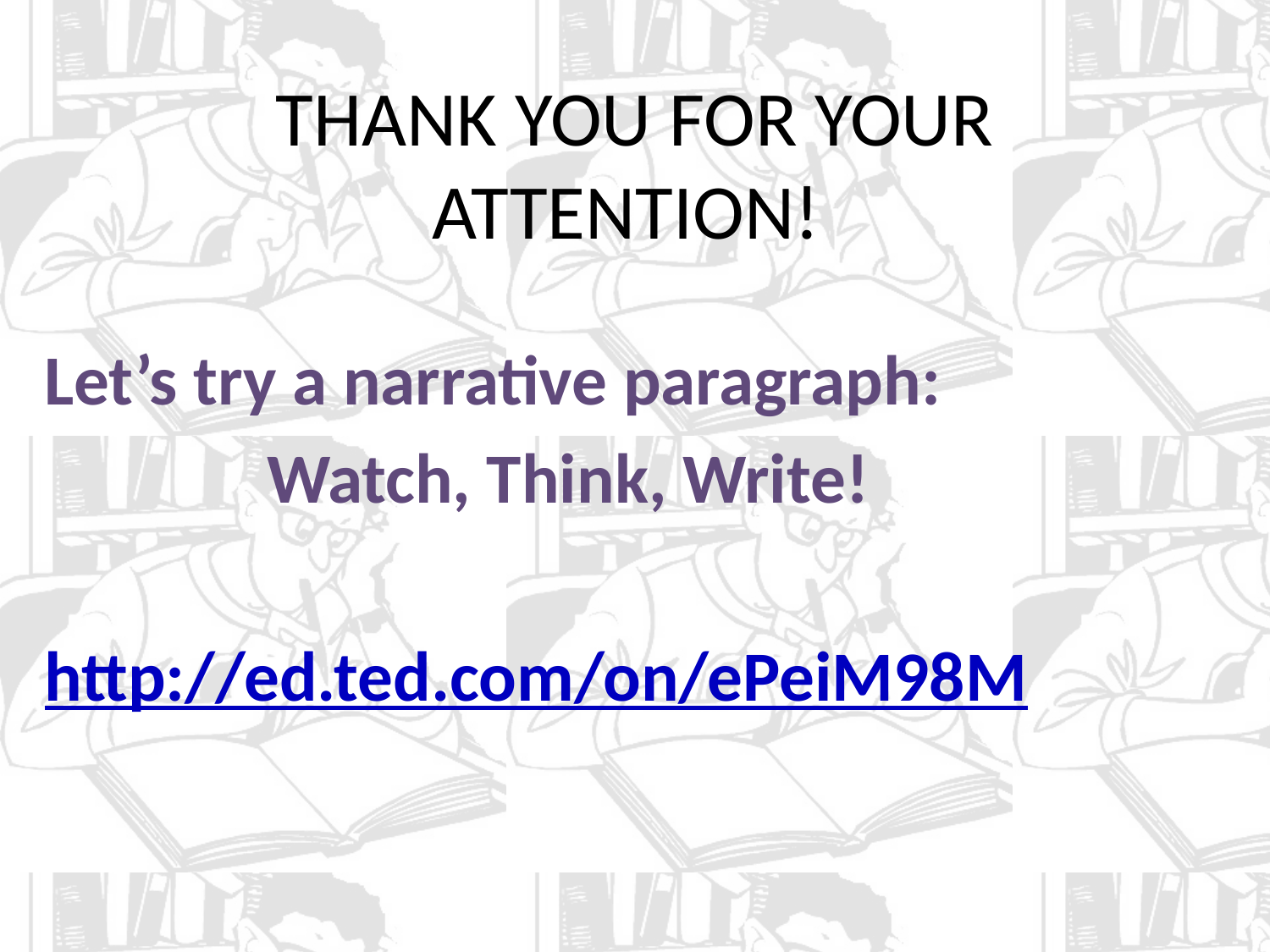

# THANK YOU FOR YOUR ATTENTION!
Let’s try a narrative paragraph:
              Watch, Think, Write!

http://ed.ted.com/on/ePeiM98M